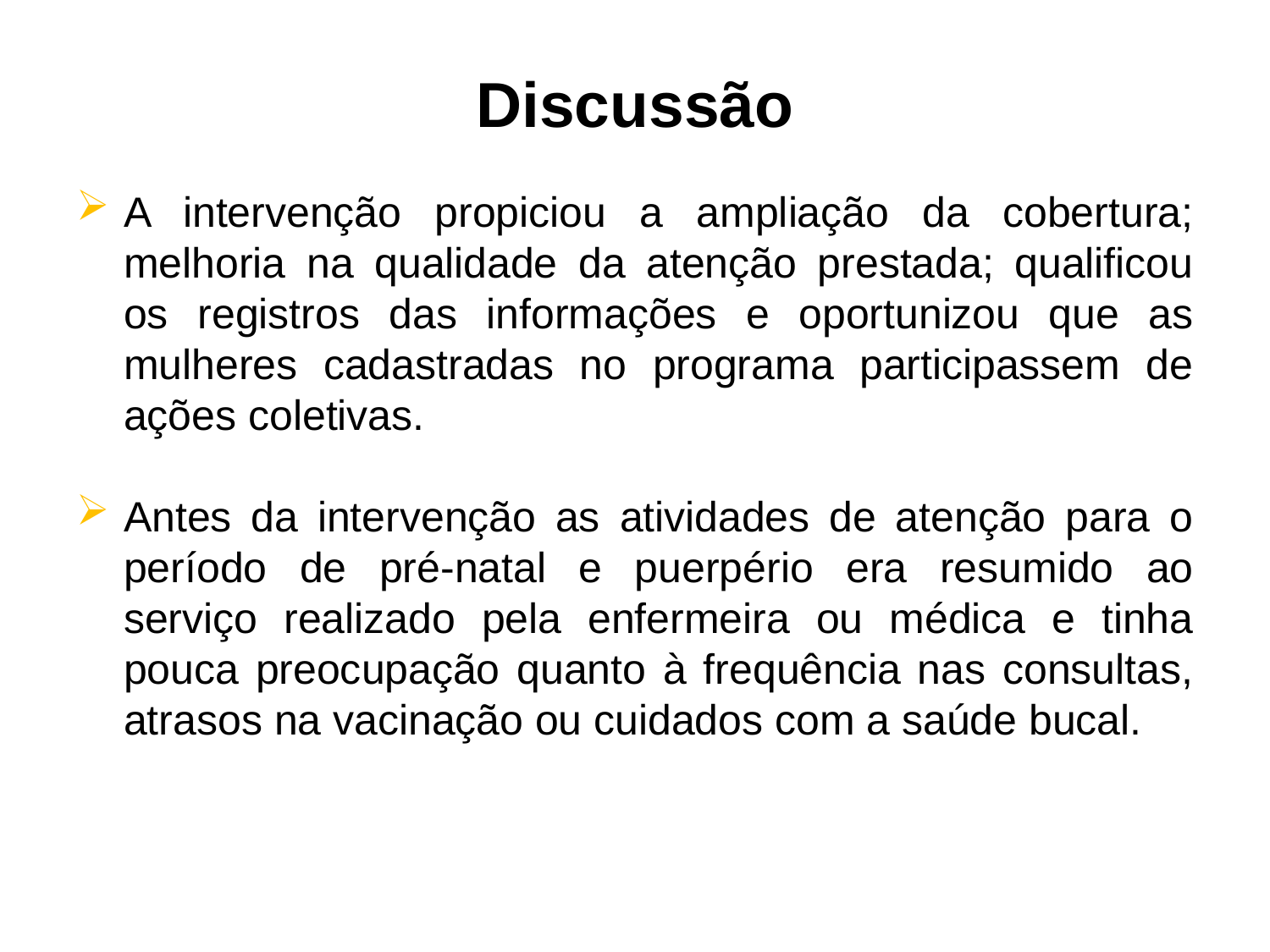

# Discussão
A intervenção propiciou a ampliação da cobertura; melhoria na qualidade da atenção prestada; qualificou os registros das informações e oportunizou que as mulheres cadastradas no programa participassem de ações coletivas.

Antes da intervenção as atividades de atenção para o período de pré-natal e puerpério era resumido ao serviço realizado pela enfermeira ou médica e tinha pouca preocupação quanto à frequência nas consultas, atrasos na vacinação ou cuidados com a saúde bucal.